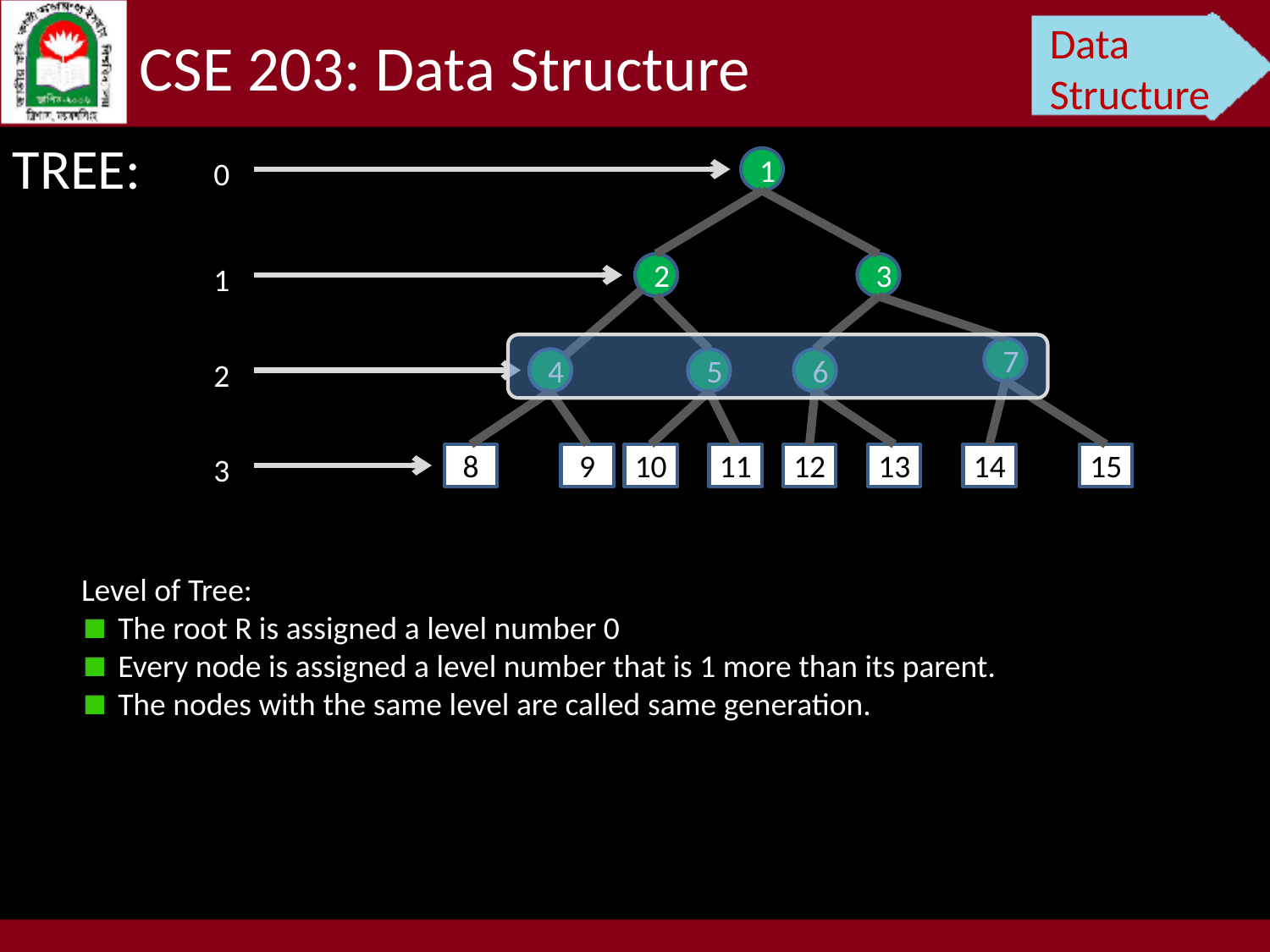

Data Structure
CSE 203: Data Structure
TREE:
0
1
1
2
3

7
2
4
5
6
3
8
9
10
11
12
13
14
15
Level of Tree:
  The root R is assigned a level number 0
  Every node is assigned a level number that is 1 more than its parent.
  The nodes with the same level are called same generation.